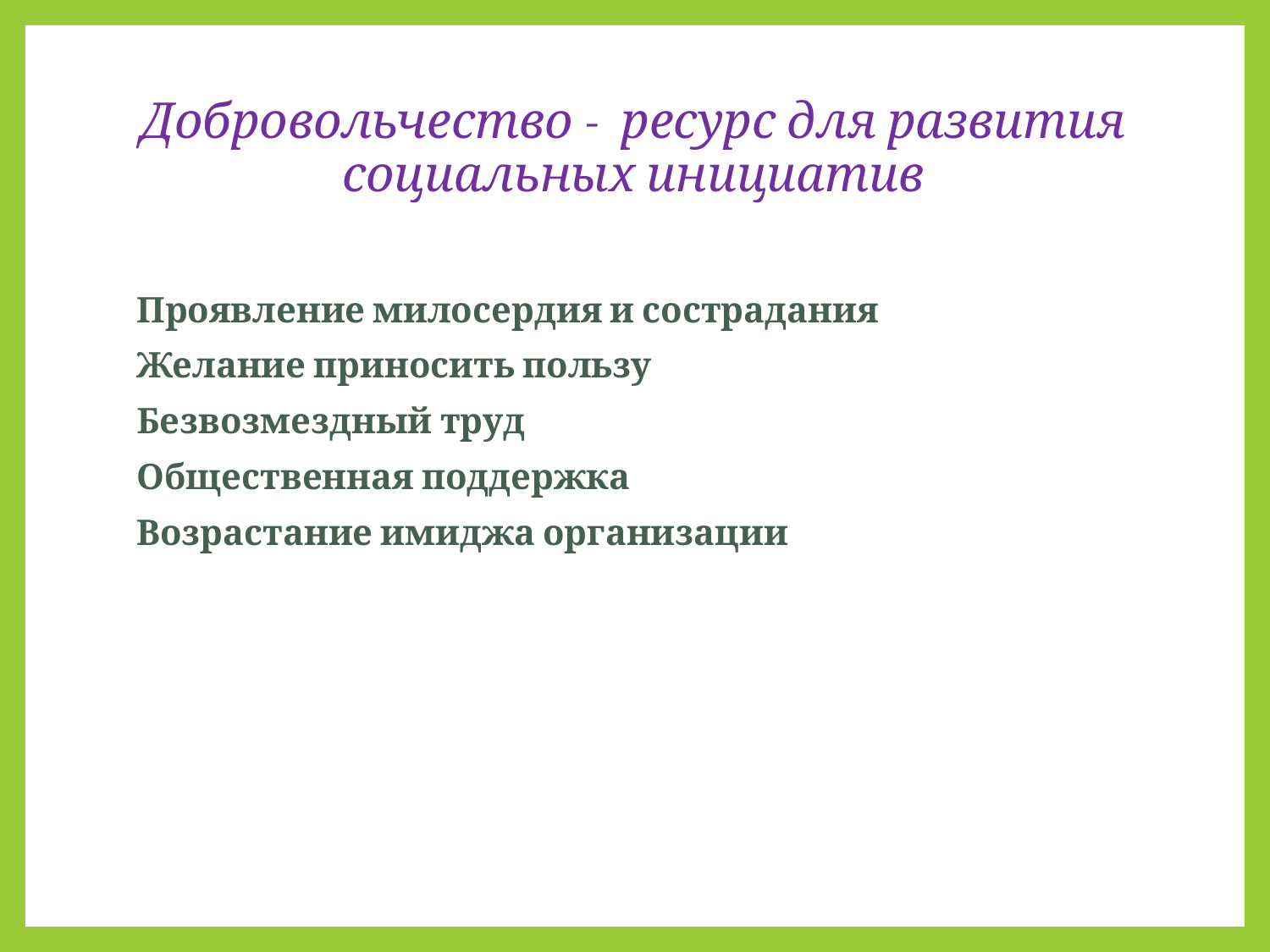

# Добровольчество -  ресурс для развития социальных инициатив
Проявление милосердия и сострадания
Желание приносить пользу
Безвозмездный труд
Общественная поддержка
Возрастание имиджа организации